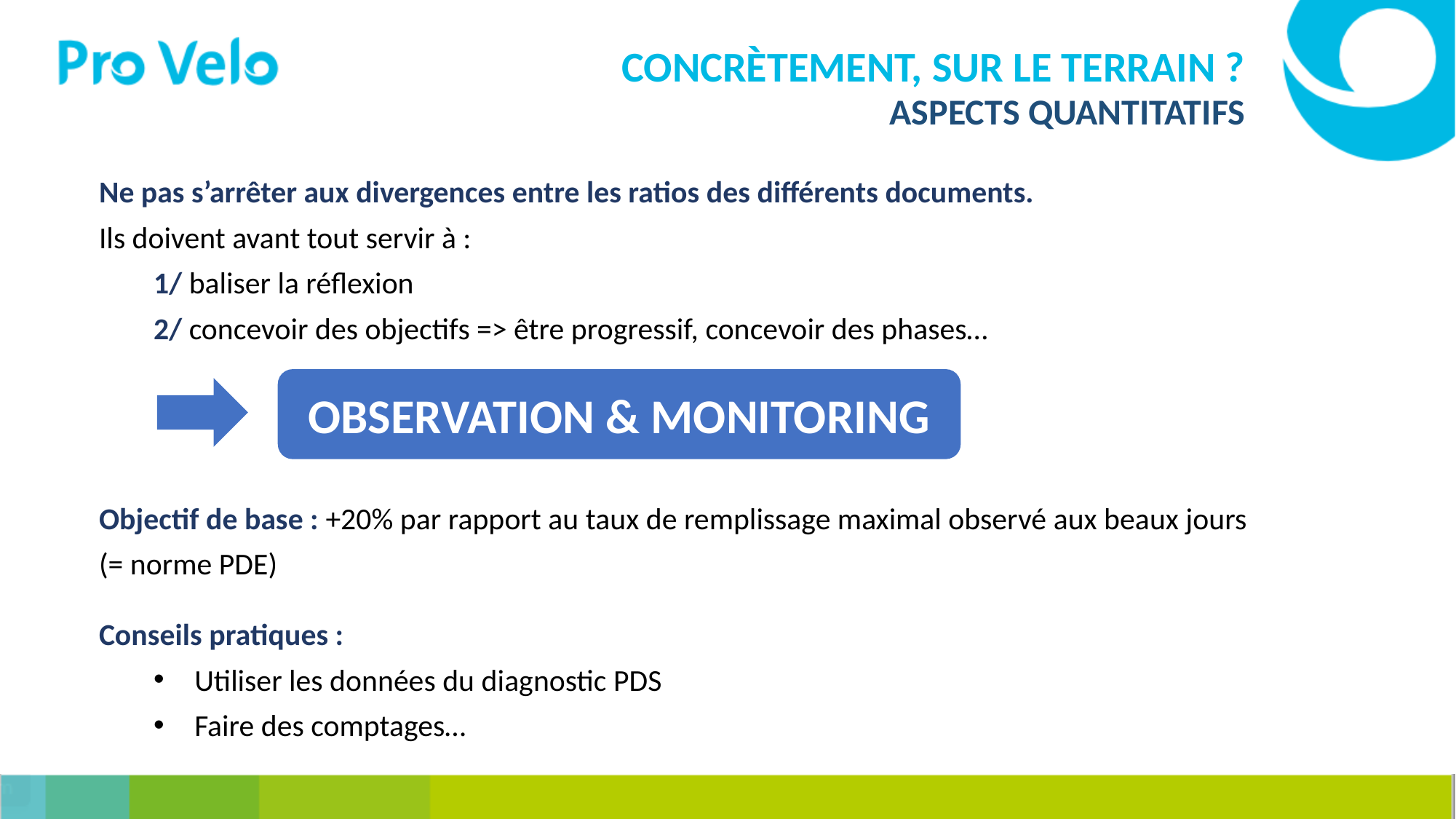

Concrètement, sur le terrain ?
Aspects quantitatifs

Ne pas s’arrêter aux divergences entre les ratios des différents documents.
Ils doivent avant tout servir à :
1/ baliser la réflexion
2/ concevoir des objectifs => être progressif, concevoir des phases…
OBSERVATION & MONITORING

Objectif de base : +20% par rapport au taux de remplissage maximal observé aux beaux jours
(= norme PDE)
Conseils pratiques :
Utiliser les données du diagnostic PDS
Faire des comptages…